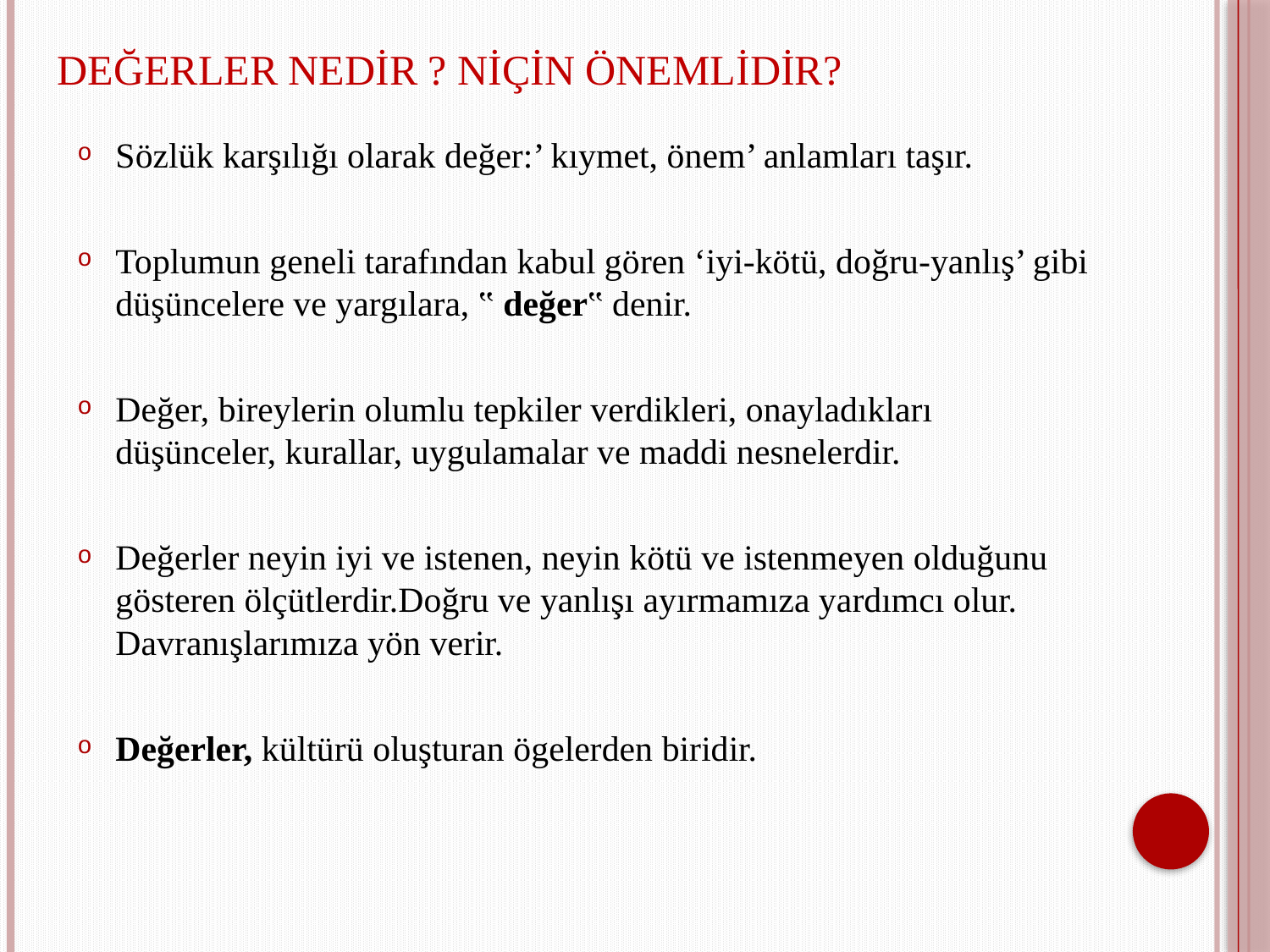

# Değerler nedir ? Niçin önemlidir?
Sözlük karşılığı olarak değer:’ kıymet, önem’ anlamları taşır.

Toplumun geneli tarafından kabul gören ‘iyi-kötü, doğru-yanlış’ gibi düşüncelere ve yargılara, ‟ değer‟ denir.

Değer, bireylerin olumlu tepkiler verdikleri, onayladıkları düşünceler, kurallar, uygulamalar ve maddi nesnelerdir.

Değerler neyin iyi ve istenen, neyin kötü ve istenmeyen olduğunu gösteren ölçütlerdir.Doğru ve yanlışı ayırmamıza yardımcı olur. Davranışlarımıza yön verir.

Değerler, kültürü oluşturan ögelerden biridir.